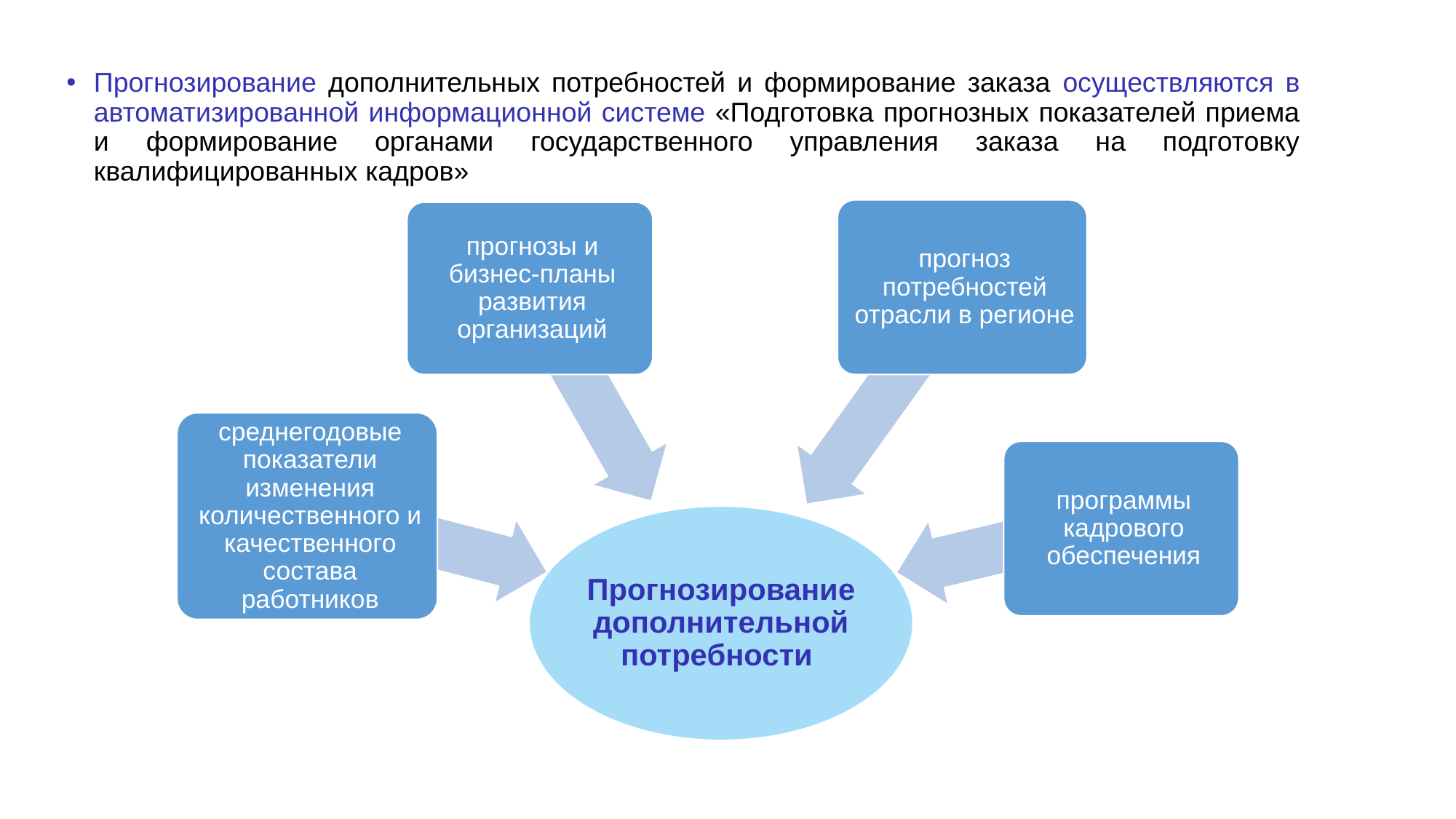

Прогнозирование дополнительных потребностей и формирование заказа осуществляются в автоматизированной информационной системе «Подготовка прогнозных показателей приема и формирование органами государственного управления заказа на подготовку квалифицированных кадров»

Прогнозирование дополнительной потребности
среднегодовые показатели изменения количественного и качественного состава работников
прогнозы и бизнес-планы развития организаций
прогноз потребностей отрасли в регионе
программы кадрового обеспечения